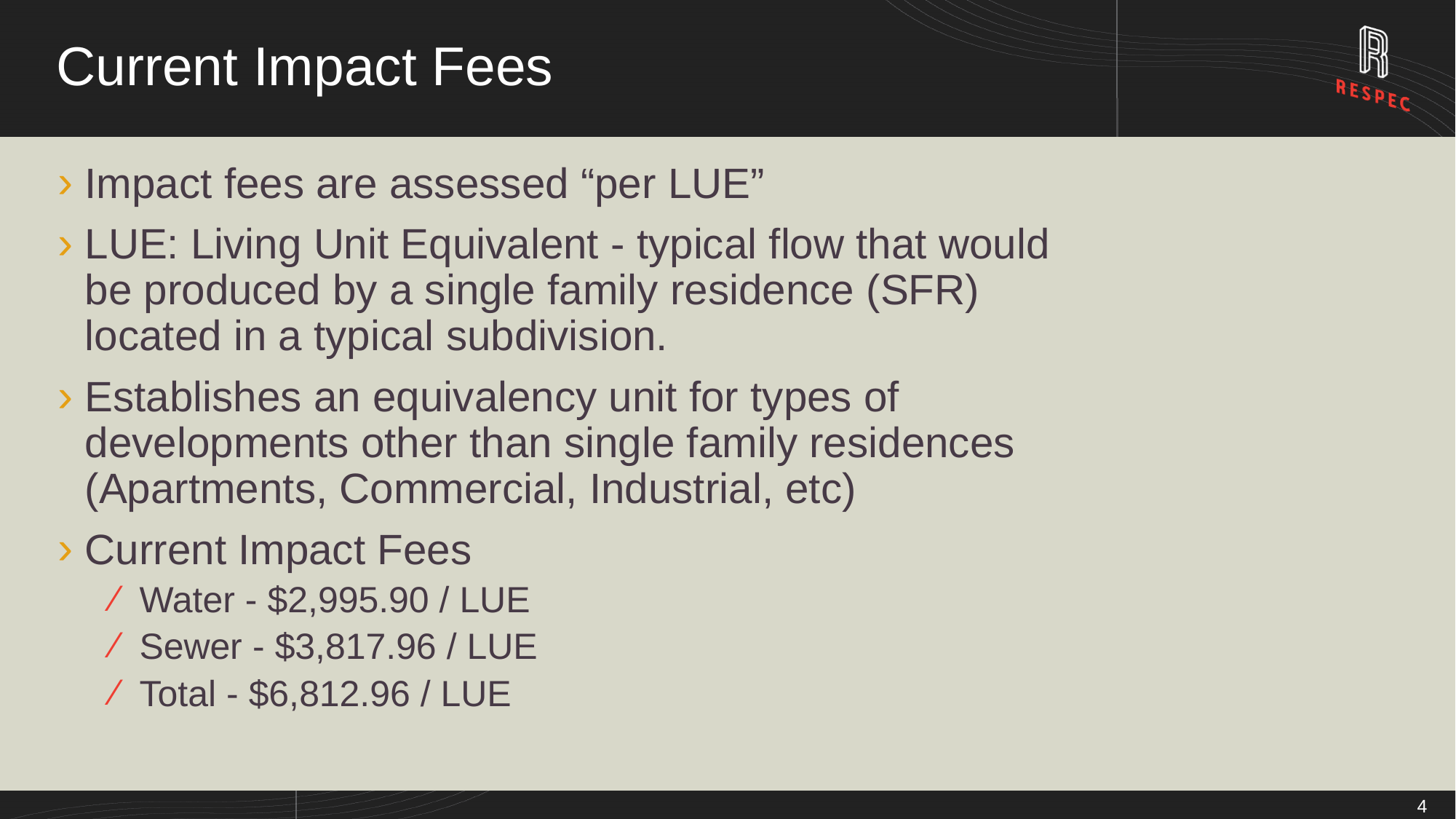

# Current Impact Fees
Impact fees are assessed “per LUE”
LUE: Living Unit Equivalent - typical flow that would be produced by a single family residence (SFR) located in a typical subdivision.
Establishes an equivalency unit for types of developments other than single family residences (Apartments, Commercial, Industrial, etc)
Current Impact Fees
Water - $2,995.90 / LUE
Sewer - $3,817.96 / LUE
Total - $6,812.96 / LUE
4